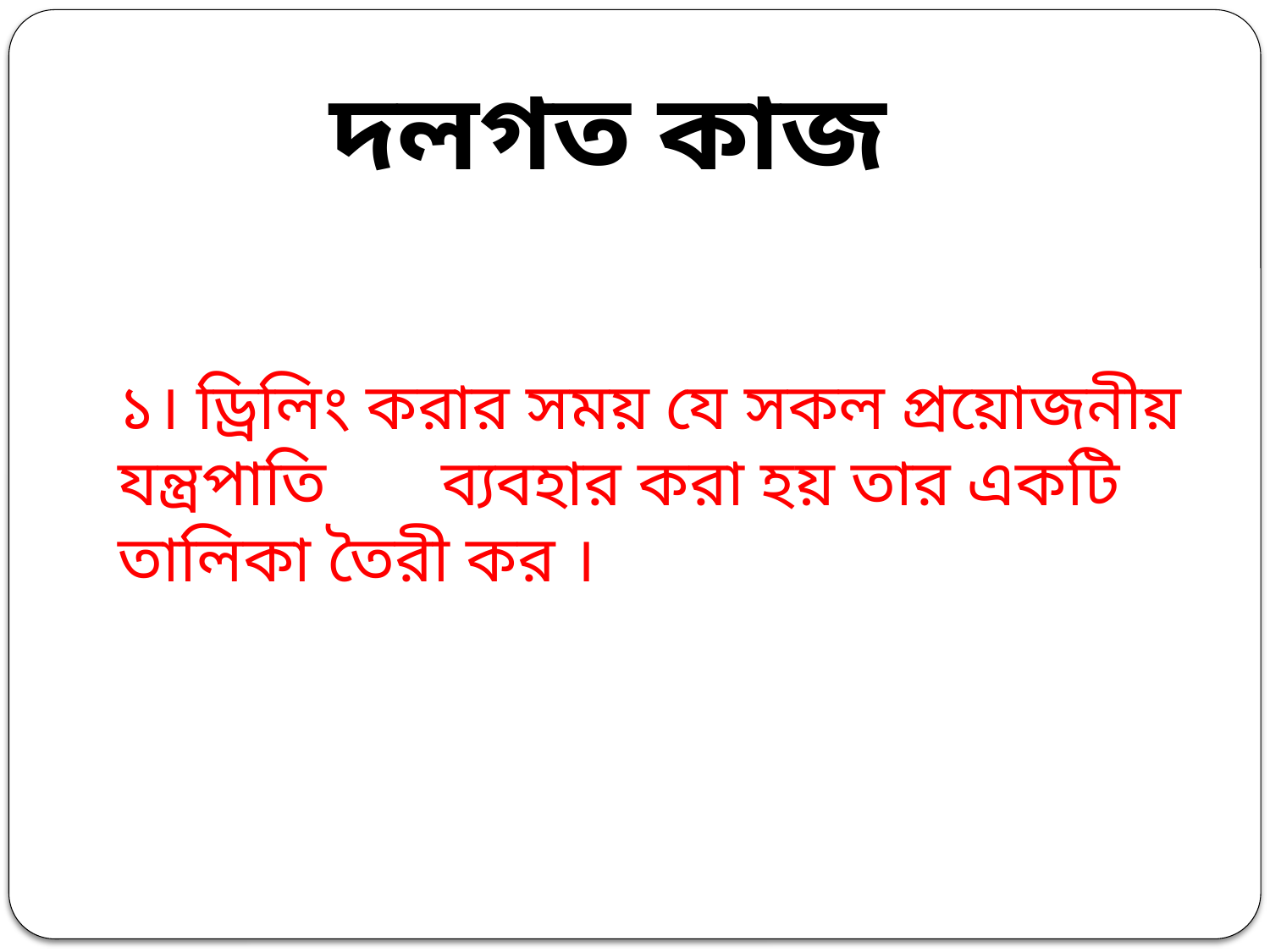

দলগত কাজ
১। ড্রিলিং করার সময় যে সকল প্রয়োজনীয়  যন্ত্রপাতি       ব্যবহার করা হয় তার একটি তালিকা তৈরী কর ।